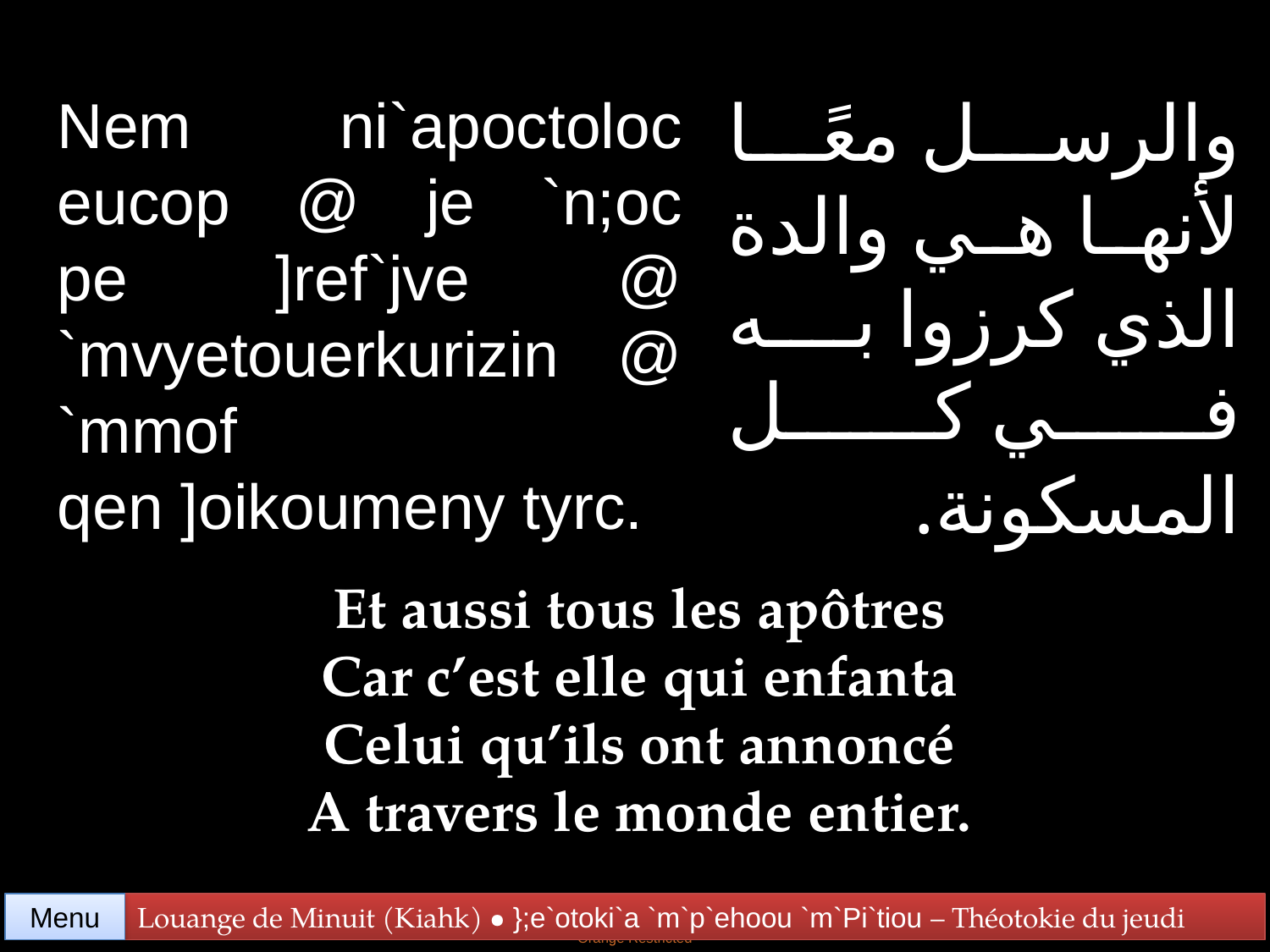

والرسل معًا لأنها هي والدة الذي كرزوا به في كل المسكونة.
Nem ni`apoctoloc eucop @ je `n;oc pe ]ref`jve @ `mvyetouerkurizin @ `mmof qen ]oikoumeny tyrc.

Et aussi tous les apôtres
Car c’est elle qui enfanta
Celui qu’ils ont annoncé
A travers le monde entier.
Menu
Louange de Minuit (Kiahk) • };e`otoki`a `m`p`ehoou `m`Pi`tiou – Théotokie du jeudi